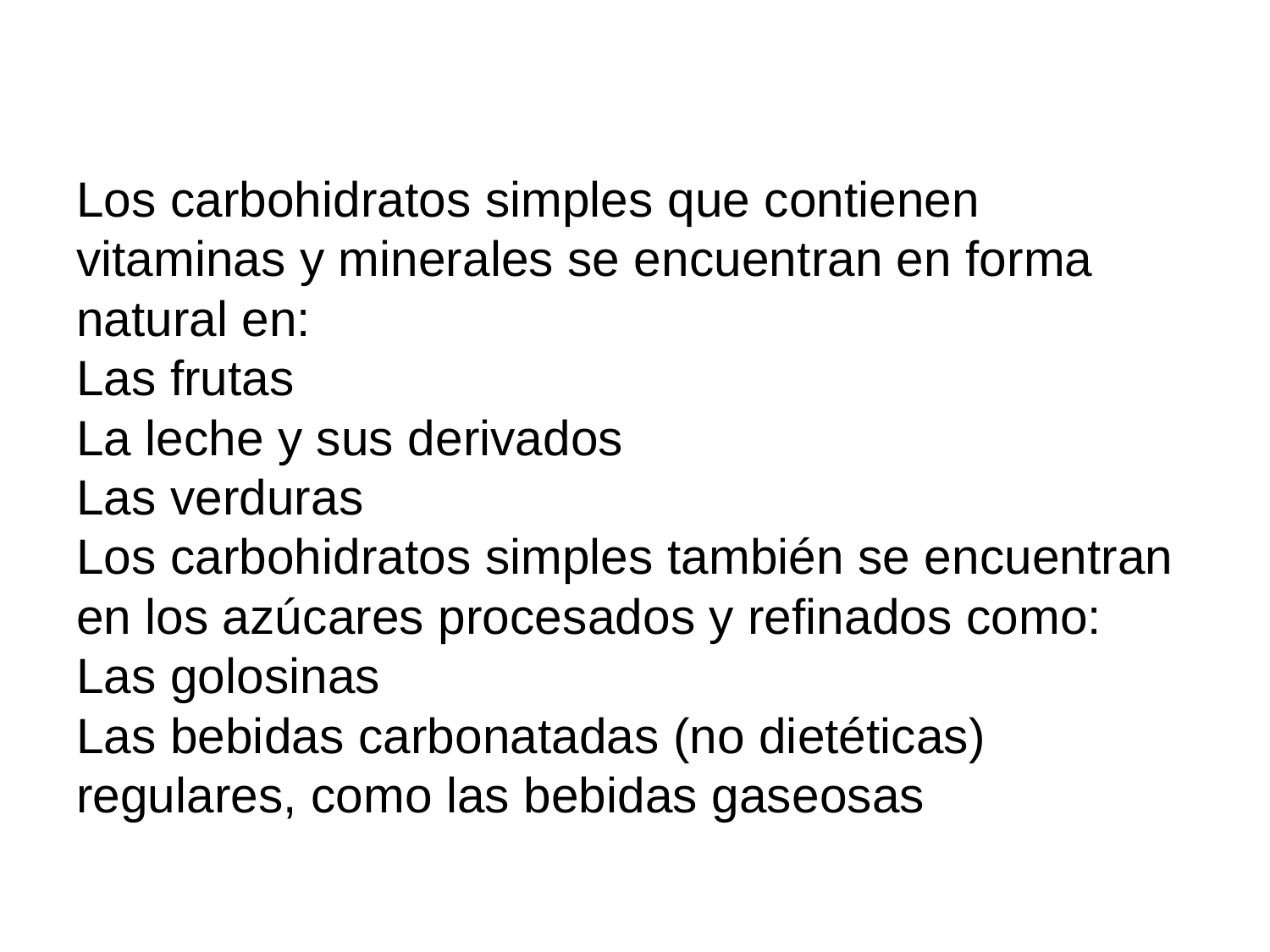

# Los carbohidratos simples que contienen vitaminas y minerales se encuentran en forma natural en: Las frutas La leche y sus derivados Las verduras Los carbohidratos simples también se encuentran en los azúcares procesados y refinados como: Las golosinas Las bebidas carbonatadas (no dietéticas) regulares, como las bebidas gaseosas